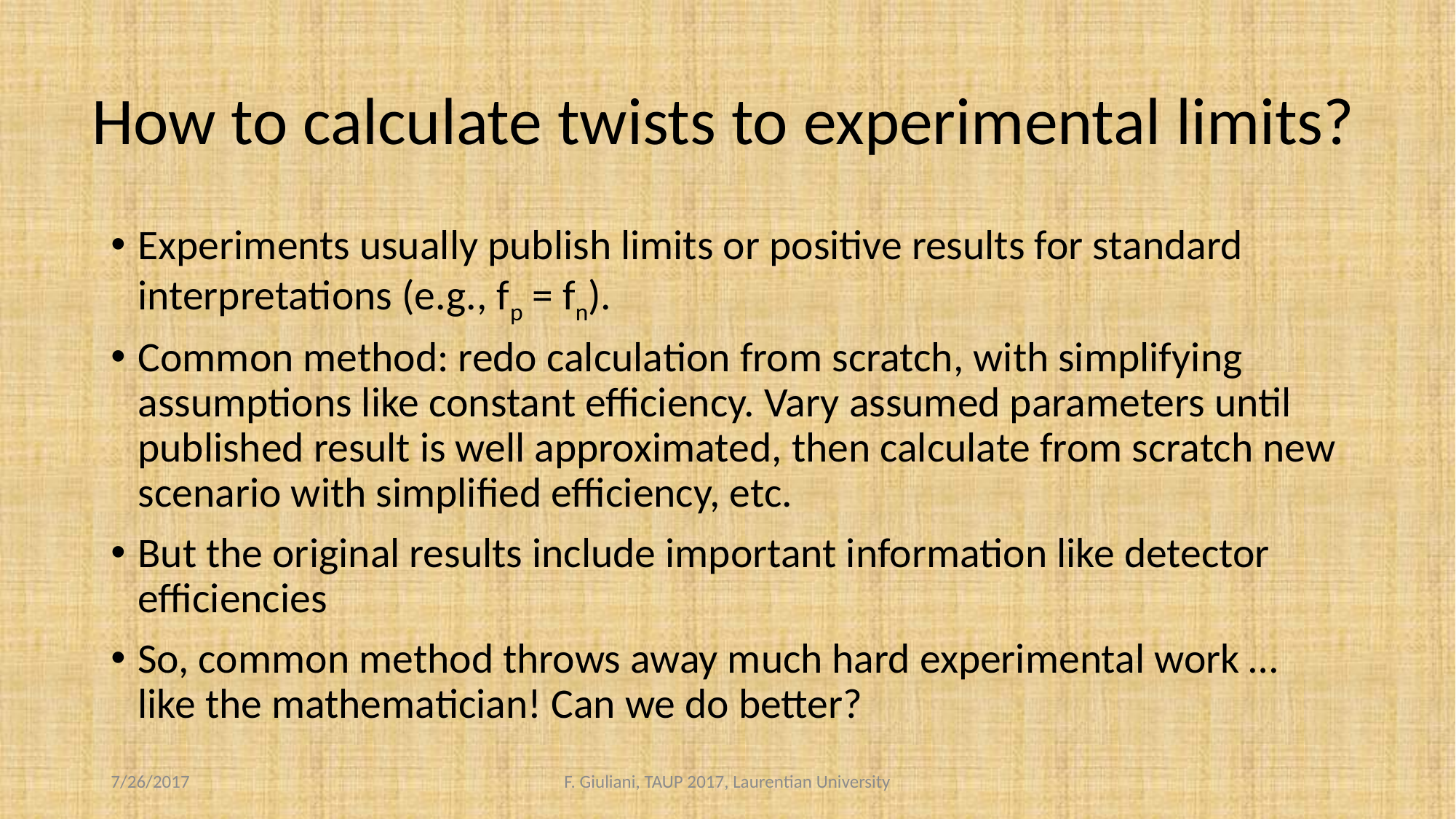

# How to calculate twists to experimental limits?
Experiments usually publish limits or positive results for standard interpretations (e.g., fp = fn).
Common method: redo calculation from scratch, with simplifying assumptions like constant efficiency. Vary assumed parameters until published result is well approximated, then calculate from scratch new scenario with simplified efficiency, etc.
But the original results include important information like detector efficiencies
So, common method throws away much hard experimental work … like the mathematician! Can we do better?
7/26/2017
F. Giuliani, TAUP 2017, Laurentian University